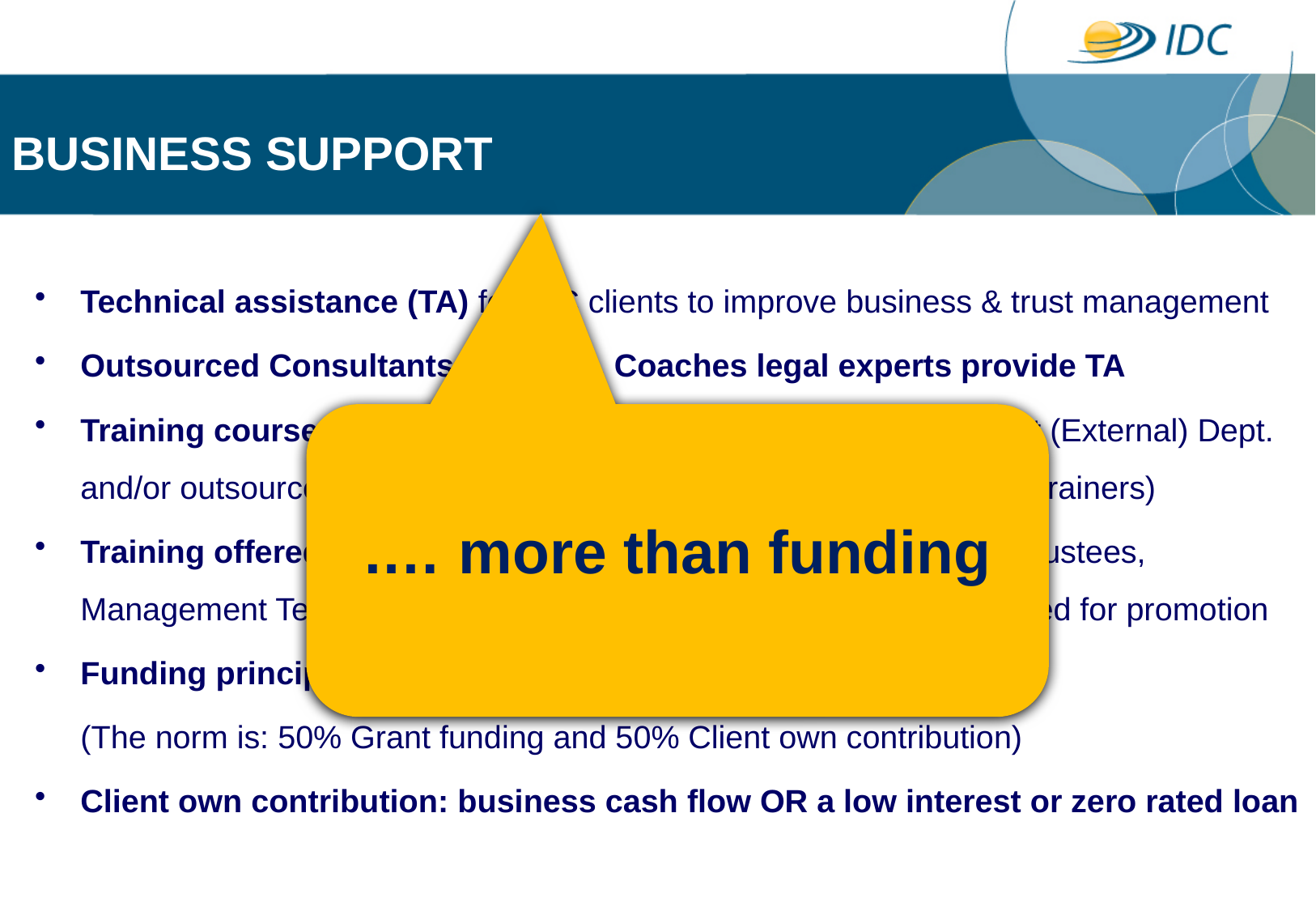

BUSINESS SUPPORT
Technical assistance (TA) for IDC clients to improve business & trust management
Outsourced Consultants, Mentors, Coaches legal experts provide TA
Training courses delivered through IDC Learning & Development (External) Dept. and/or outsourced Training providers (e.g. Institutions, Professional trainers)
Training offered to investee members of the Board of Directors / Trustees, Management Team, middle management, supervisors & staff destined for promotion
Funding principle: Cost sharing between IDC and Client
	(The norm is: 50% Grant funding and 50% Client own contribution)
Client own contribution: business cash flow OR a low interest or zero rated loan

.… more than funding